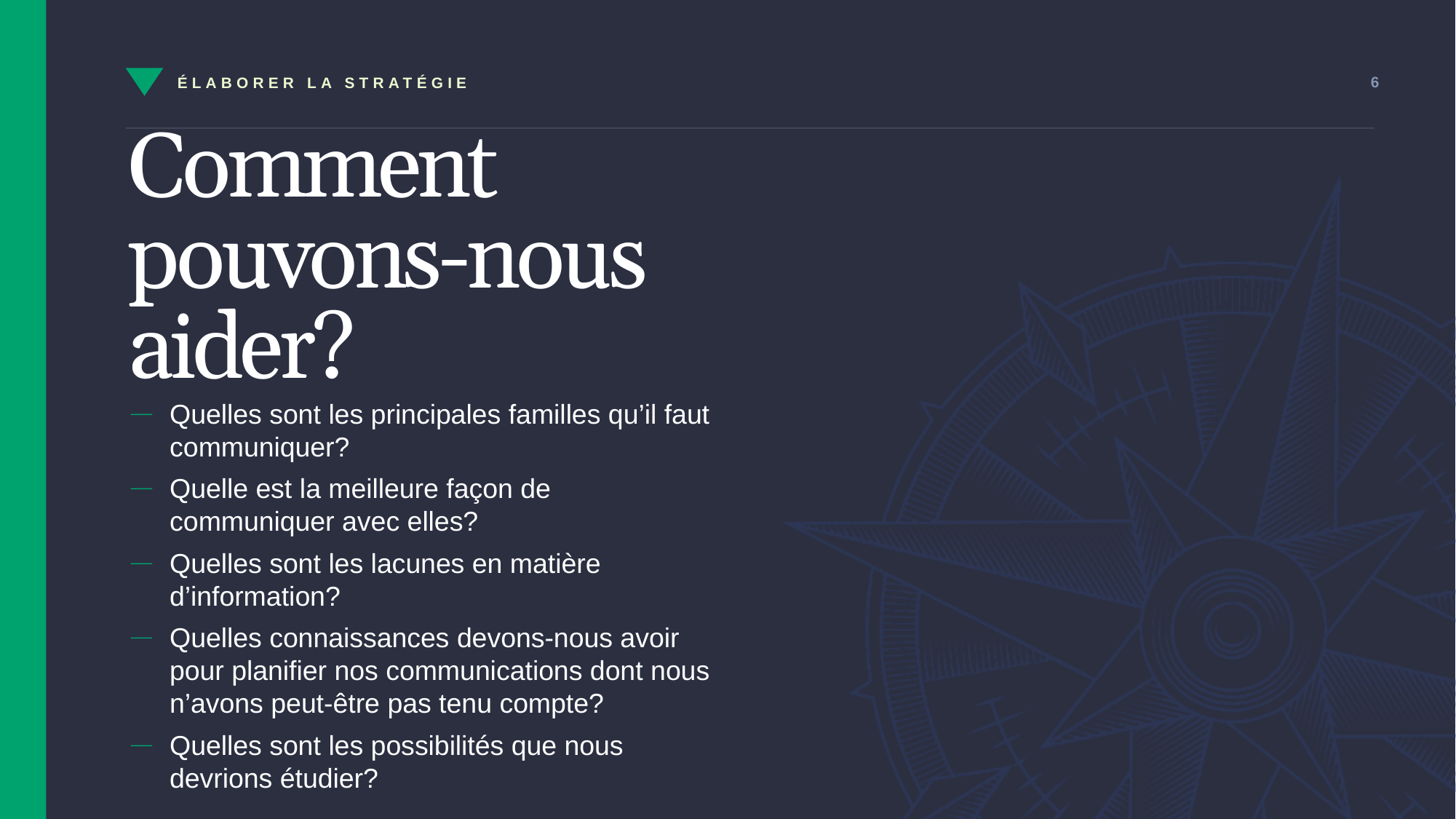

ÉLABORER LA STRATÉGIE
Comment pouvons-nous aider?
Quelles sont les principales familles qu’il faut communiquer?
Quelle est la meilleure façon de communiquer avec elles?
Quelles sont les lacunes en matière d’information?
Quelles connaissances devons-nous avoir pour planifier nos communications dont nous n’avons peut-être pas tenu compte?
Quelles sont les possibilités que nous devrions étudier?